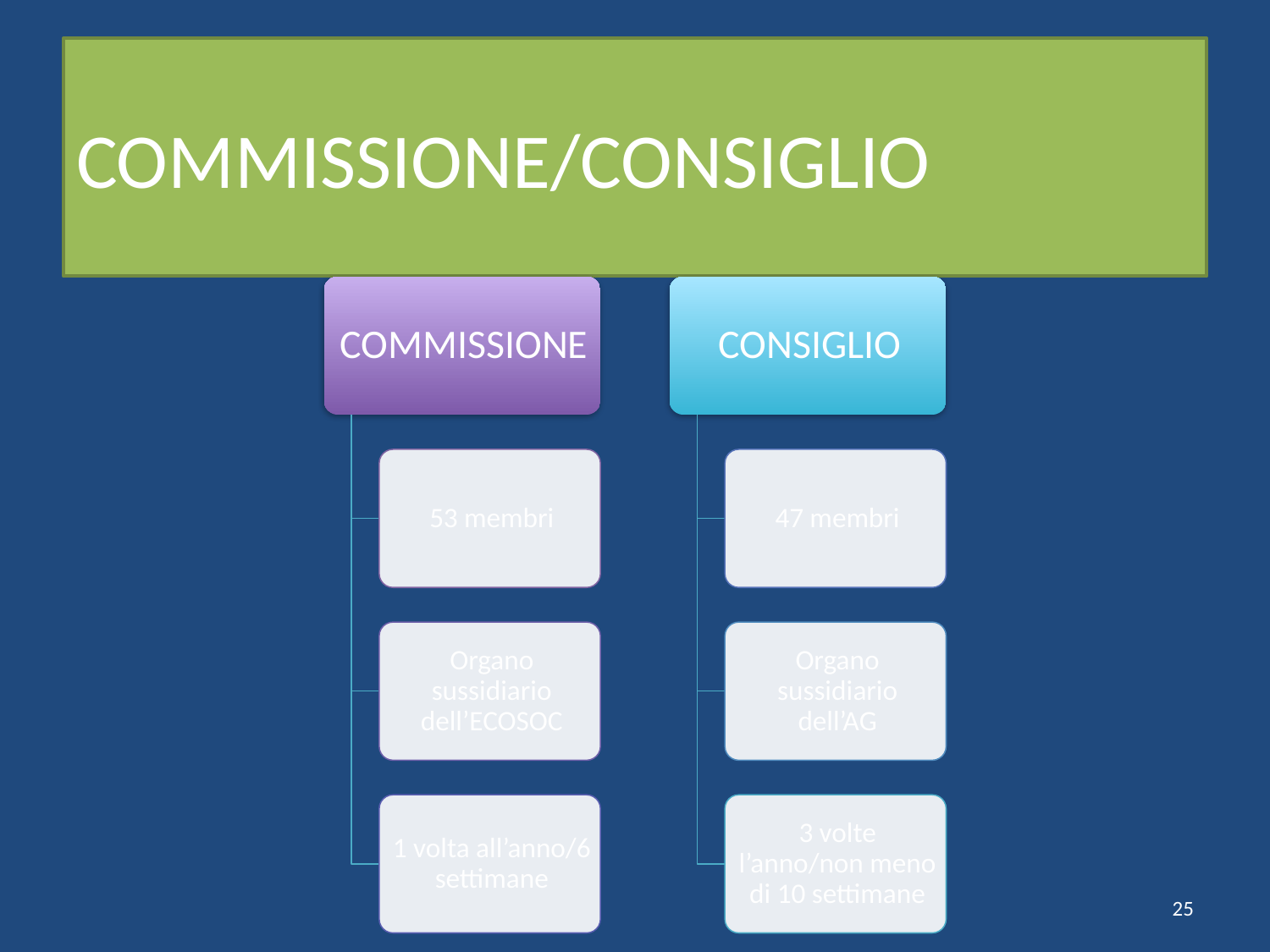

# COMMISSIONE/CONSIGLIO
COMMISSIONE
53 membri
Organo sussidiario dell’ECOSOC
1 volta all’anno/6 settimane
CONSIGLIO
47 membri
Organo sussidiario dell’AG
3 volte l’anno/non meno di 10 settimane
25